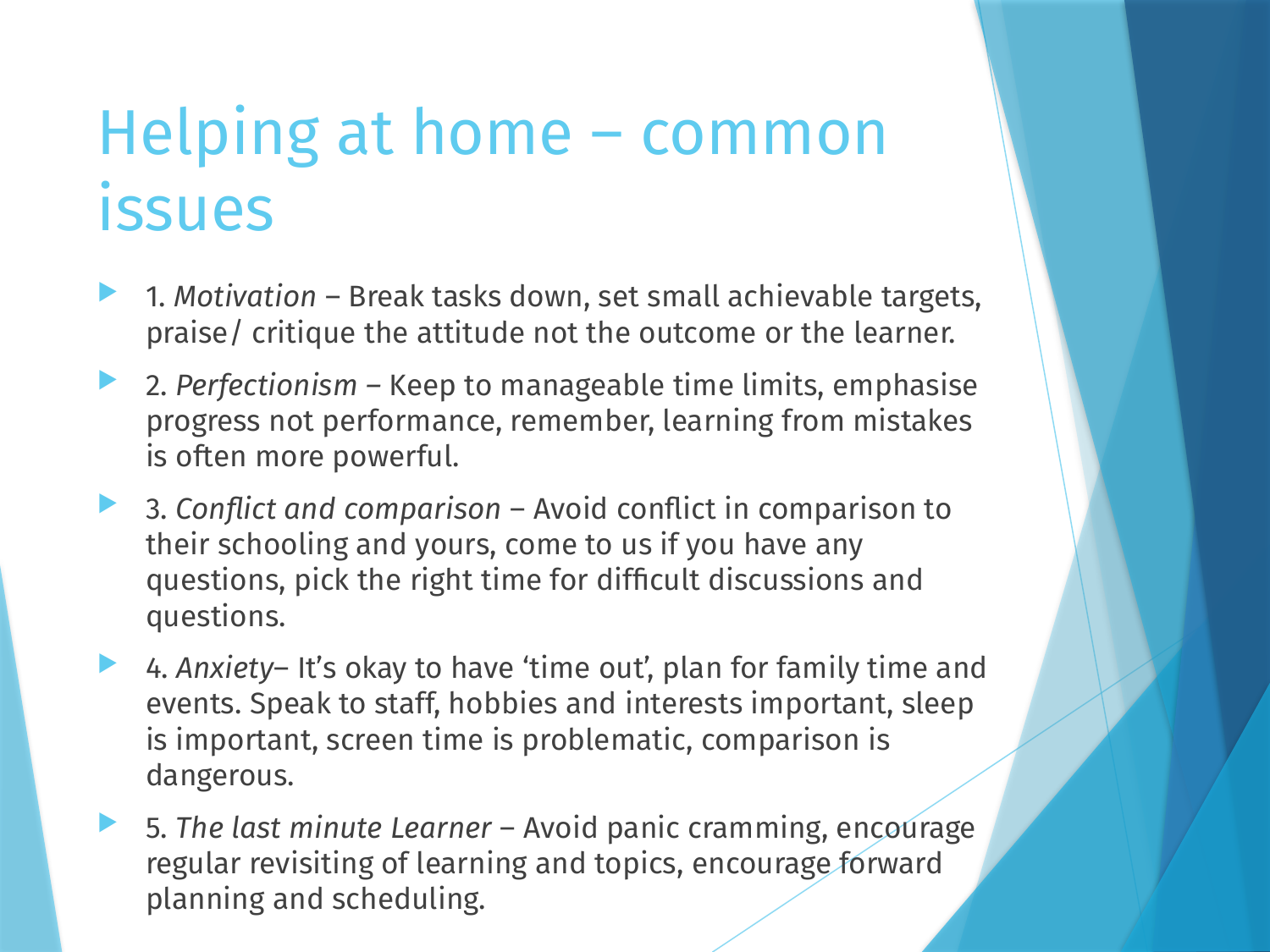

# Helping at home – common issues
1. Motivation – Break tasks down, set small achievable targets, praise/ critique the attitude not the outcome or the learner.
2. Perfectionism – Keep to manageable time limits, emphasise progress not performance, remember, learning from mistakes is often more powerful.
3. Conflict and comparison – Avoid conflict in comparison to their schooling and yours, come to us if you have any questions, pick the right time for difficult discussions and questions.
4. Anxiety– It’s okay to have ‘time out’, plan for family time and events. Speak to staff, hobbies and interests important, sleep is important, screen time is problematic, comparison is dangerous.
5. The last minute Learner – Avoid panic cramming, encourage regular revisiting of learning and topics, encourage forward planning and scheduling.